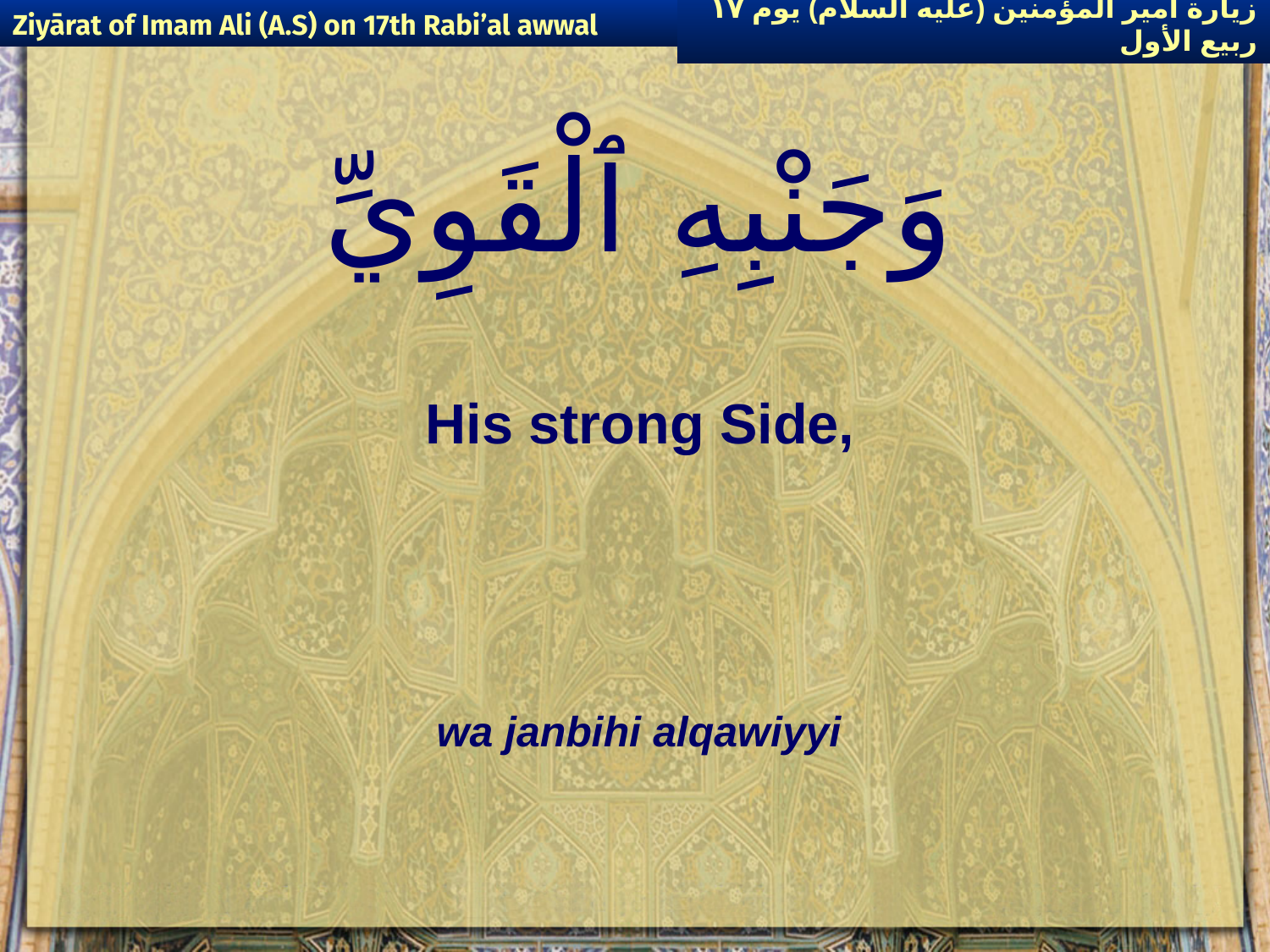

Ziyārat of Imam Ali (A.S) on 17th Rabi’al awwal
زيارة أمير المؤمنين (عليه السلام) يوم ١٧ ربيع الأول
# وَجَنْبِهِ ٱلْقَوِيِّ
His strong Side,
wa janbihi alqawiyyi